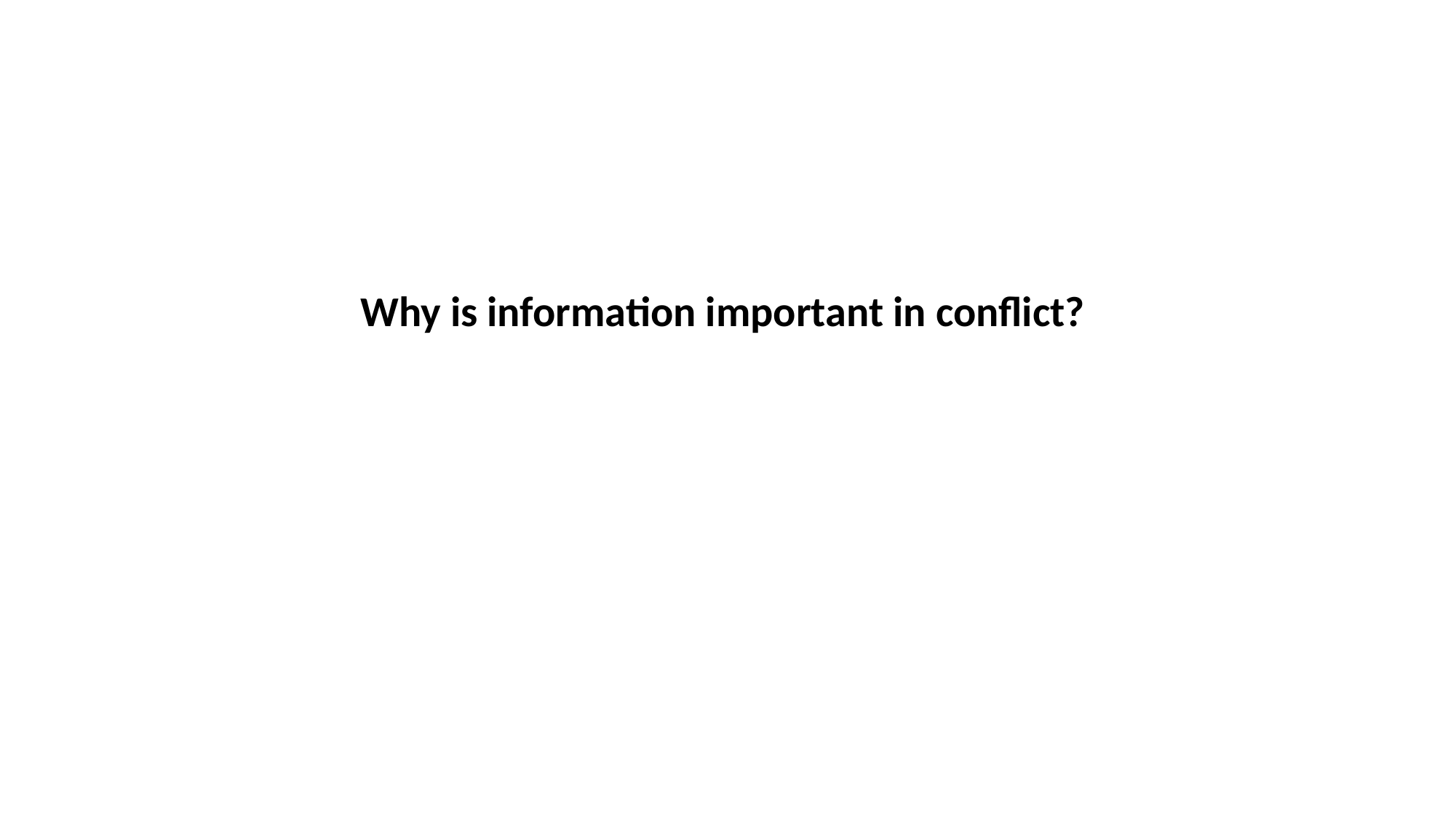

#

Why is information important in conflict?